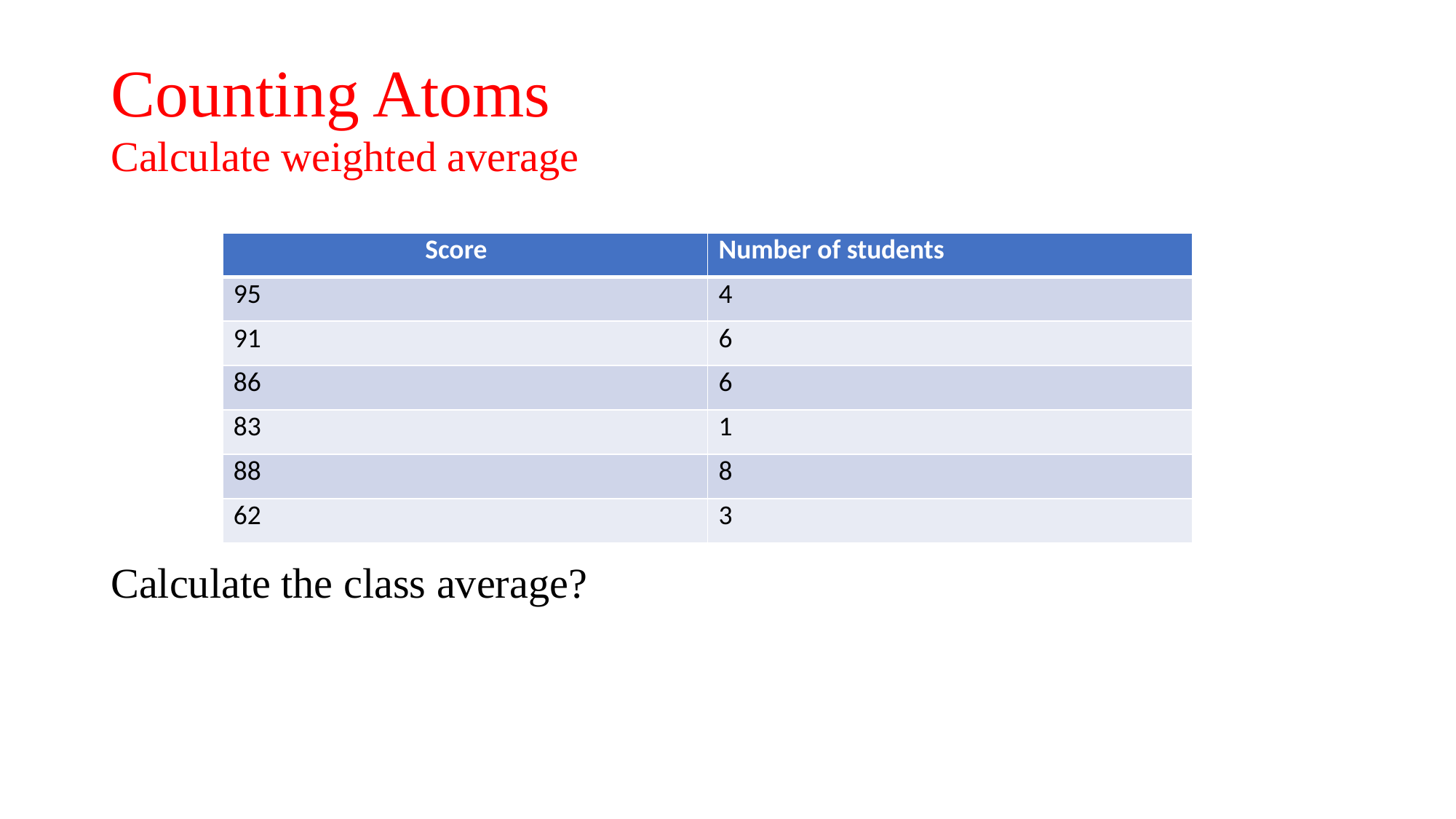

# Counting Atoms
Calculate weighted average

Calculate the class average?
| Score | Number of students |
| --- | --- |
| 95 | 4 |
| 91 | 6 |
| 86 | 6 |
| 83 | 1 |
| 88 | 8 |
| 62 | 3 |